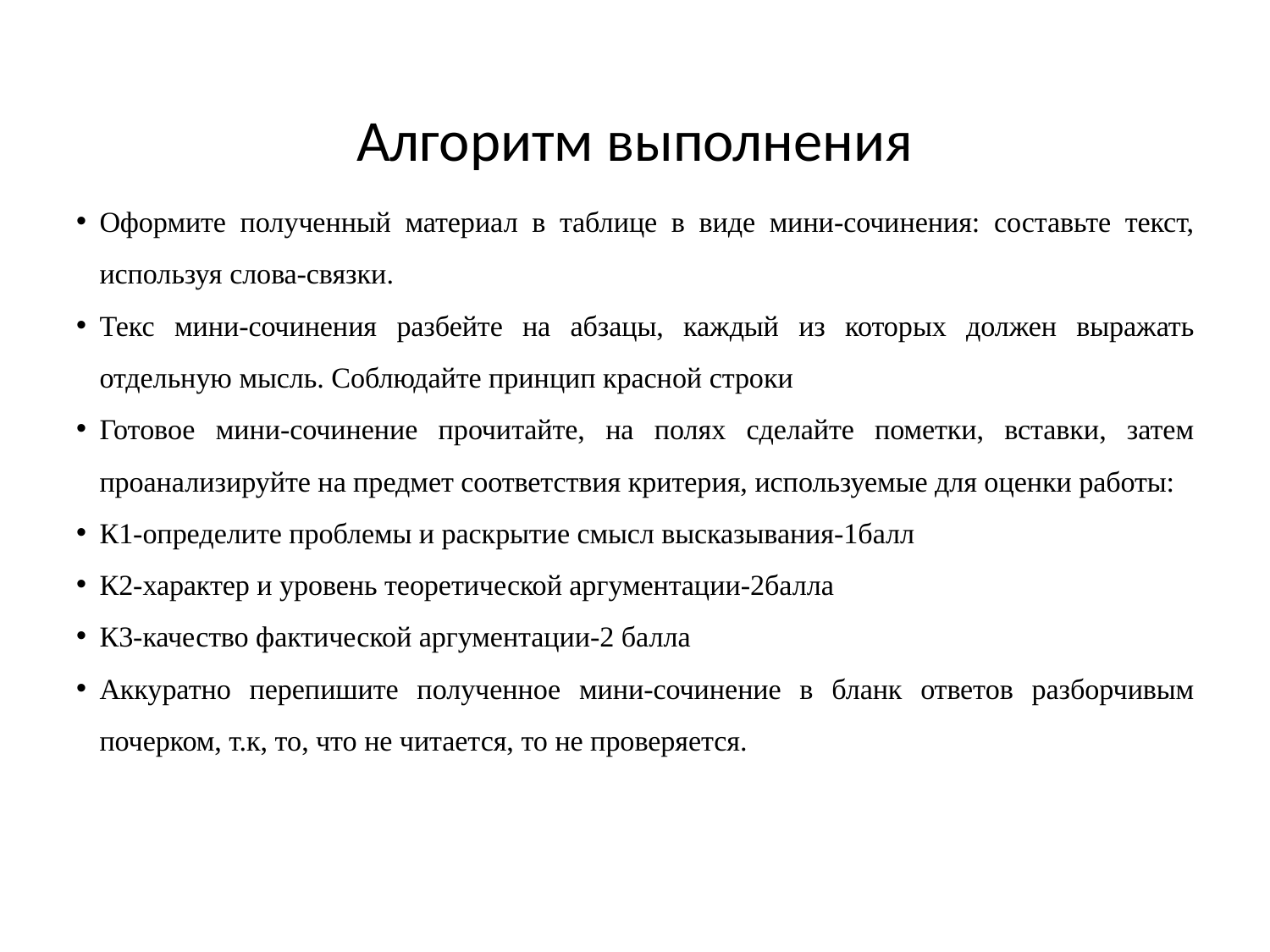

# Алгоритм выполнения
Оформите полученный материал в таблице в виде мини-сочинения: составьте текст, используя слова-связки.
Текс мини-сочинения разбейте на абзацы, каждый из которых должен выражать отдельную мысль. Соблюдайте принцип красной строки
Готовое мини-сочинение прочитайте, на полях сделайте пометки, вставки, затем проанализируйте на предмет соответствия критерия, используемые для оценки работы:
К1-определите проблемы и раскрытие смысл высказывания-1балл
К2-характер и уровень теоретической аргументации-2балла
К3-качество фактической аргументации-2 балла
Аккуратно перепишите полученное мини-сочинение в бланк ответов разборчивым почерком, т.к, то, что не читается, то не проверяется.